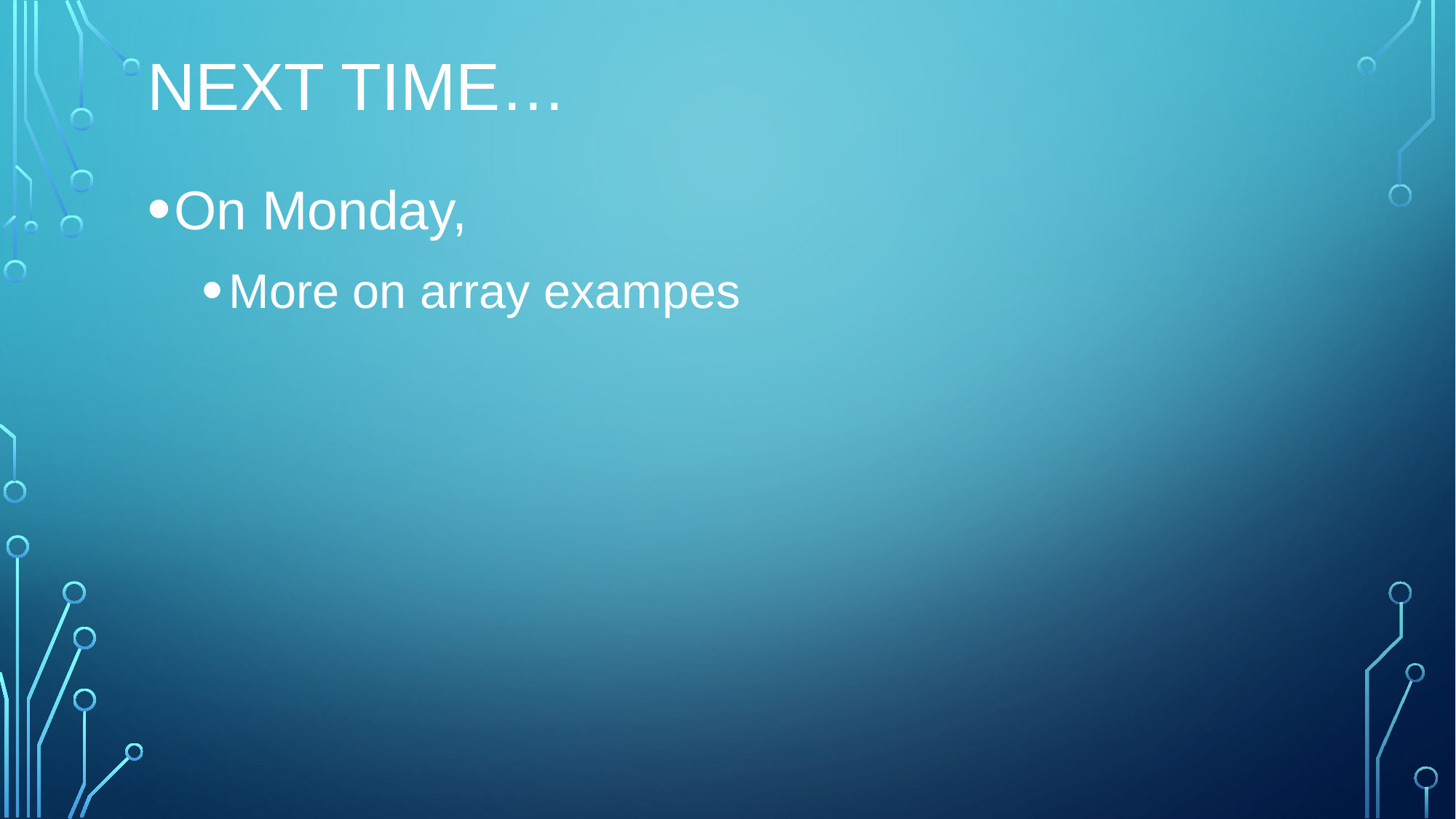

# Next time…
On Monday,
More on array exampes